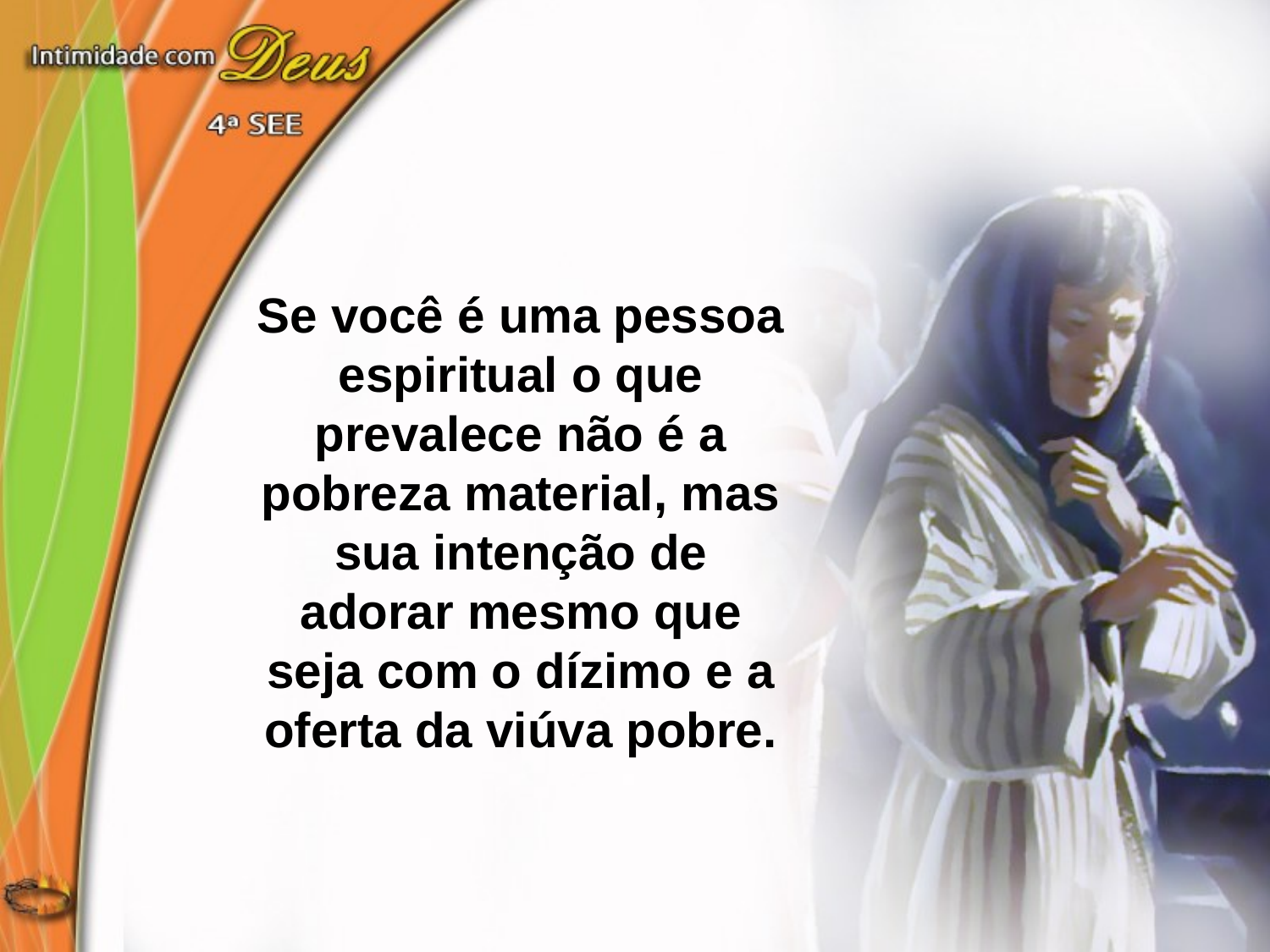

Se você é uma pessoa espiritual o que prevalece não é a pobreza material, mas sua intenção de adorar mesmo que seja com o dízimo e a oferta da viúva pobre.